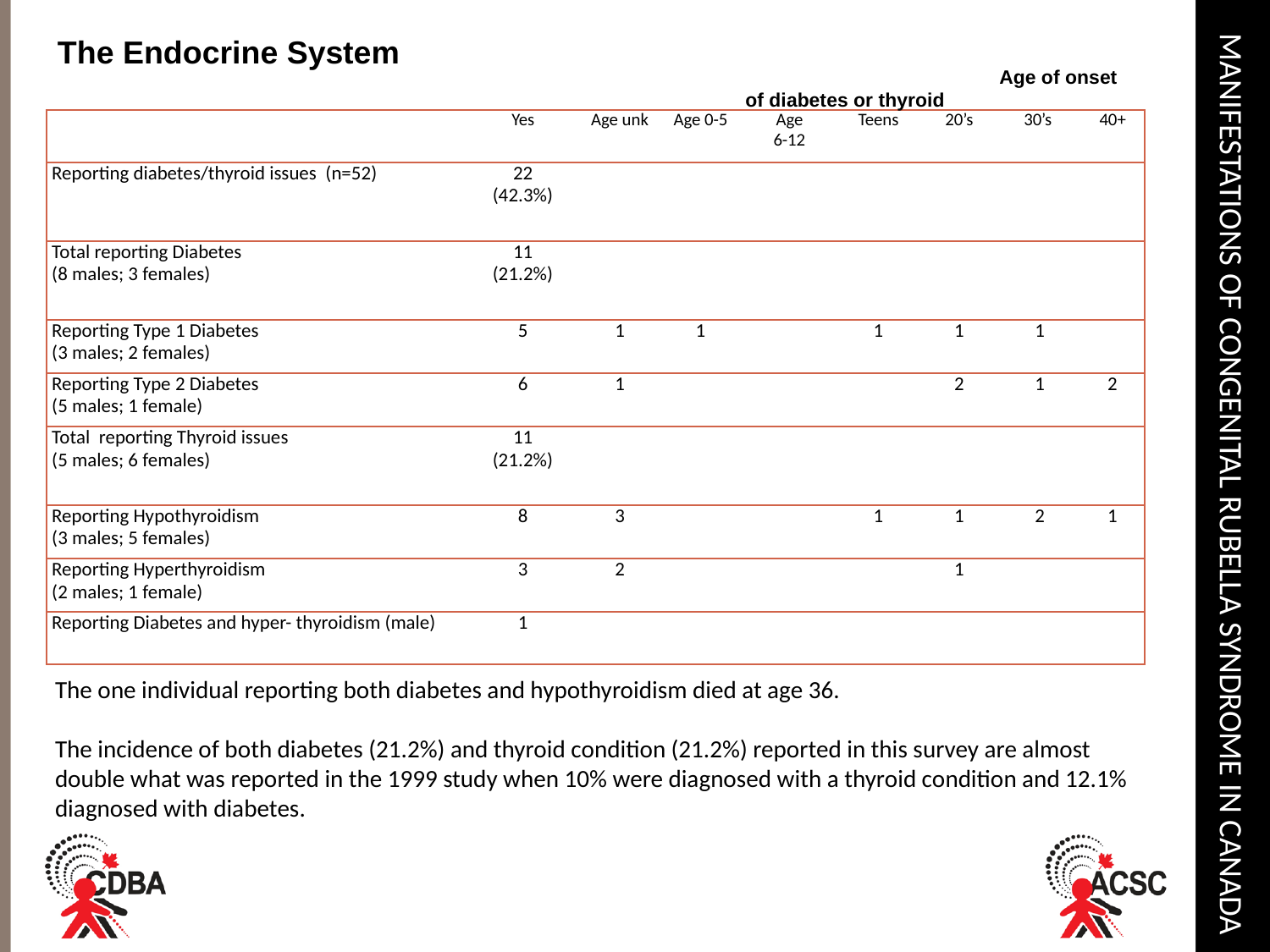

# Manifestations of Congenital Rubella Syndrome in Canada
The Endocrine System
					Age of onset of diabetes or thyroid
|  | Yes | Age unk | Age 0-5 | Age 6-12 | Teens | 20’s | 30’s | 40+ |
| --- | --- | --- | --- | --- | --- | --- | --- | --- |
| Reporting diabetes/thyroid issues (n=52) | 22 (42.3%) |  |  |  |  |  |  |  |
| Total reporting Diabetes (8 males; 3 females) | 11 (21.2%) |  |  |  |  |  |  |  |
| Reporting Type 1 Diabetes (3 males; 2 females) | 5 | 1 | 1 |  | 1 | 1 | 1 |  |
| Reporting Type 2 Diabetes (5 males; 1 female) | 6 | 1 |  |  |  | 2 | 1 | 2 |
| Total reporting Thyroid issues (5 males; 6 females) | 11 (21.2%) |  |  |  |  |  |  |  |
| Reporting Hypothyroidism (3 males; 5 females) | 8 | 3 |  |  | 1 | 1 | 2 | 1 |
| Reporting Hyperthyroidism (2 males; 1 female) | 3 | 2 |  |  |  | 1 |  |  |
| Reporting Diabetes and hyper- thyroidism (male) | 1 |  |  |  |  |  |  |  |
The one individual reporting both diabetes and hypothyroidism died at age 36.

The incidence of both diabetes (21.2%) and thyroid condition (21.2%) reported in this survey are almost double what was reported in the 1999 study when 10% were diagnosed with a thyroid condition and 12.1% diagnosed with diabetes.